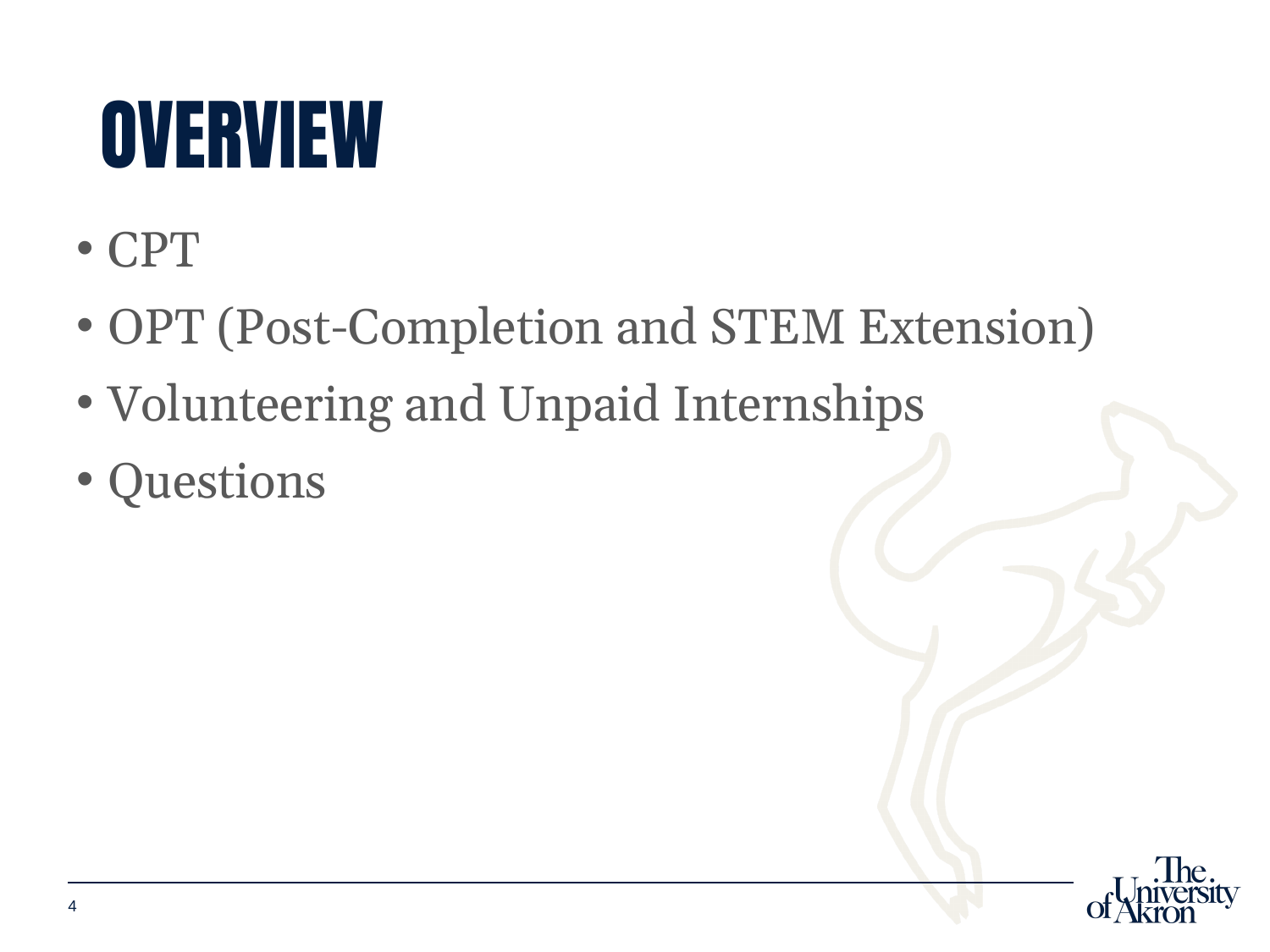

# Overview
CPT
OPT (Post-Completion and STEM Extension)
Volunteering and Unpaid Internships
Questions